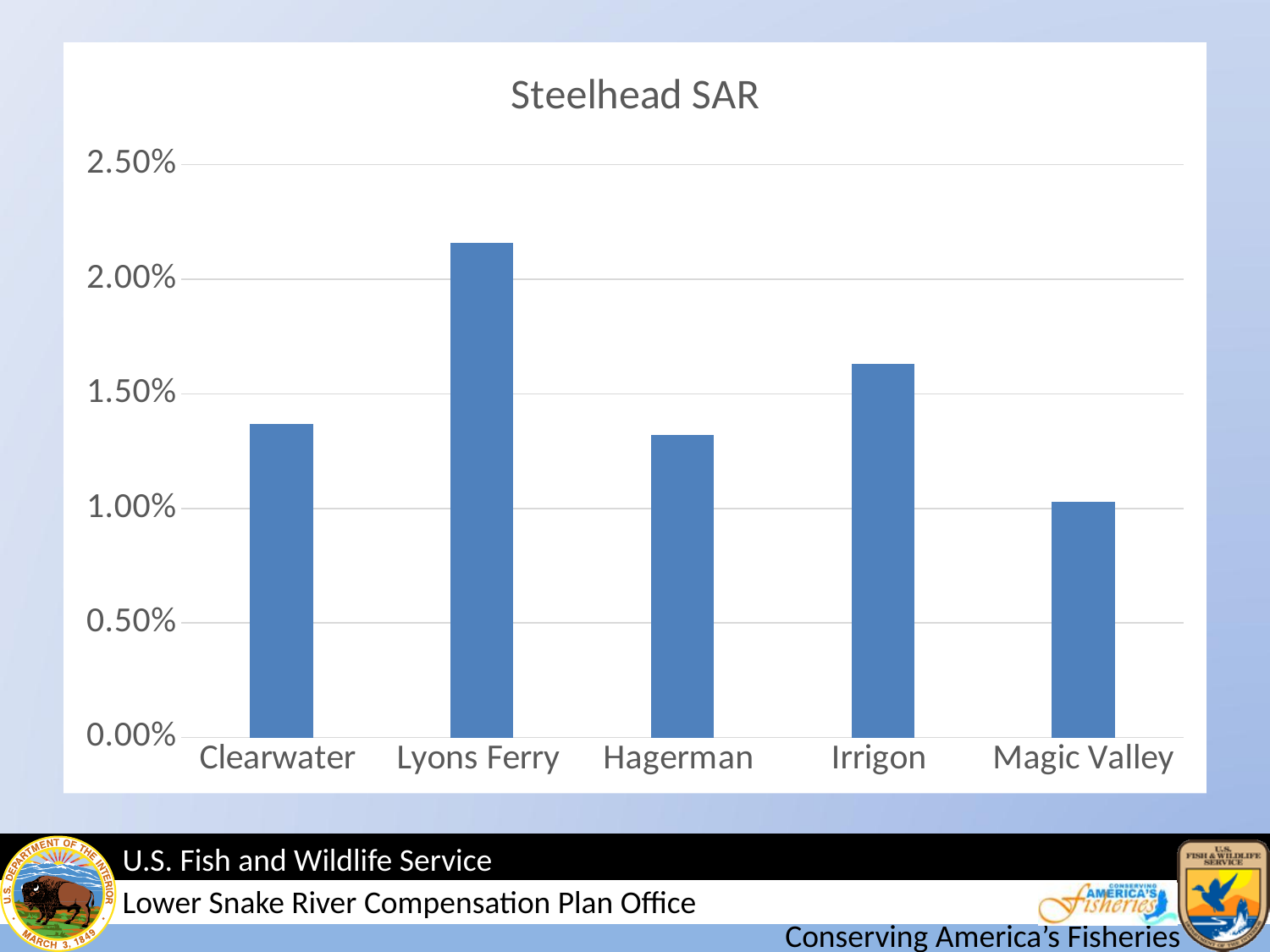

#

### Chart: Steelhead SAR

| Category |  |
|---|---|
| Clearwater  | 0.0137 |
| Lyons Ferry  | 0.0216 |
| Hagerman  | 0.0132 |
| Irrigon  | 0.0163 |
| Magic Valley | 0.0103 |